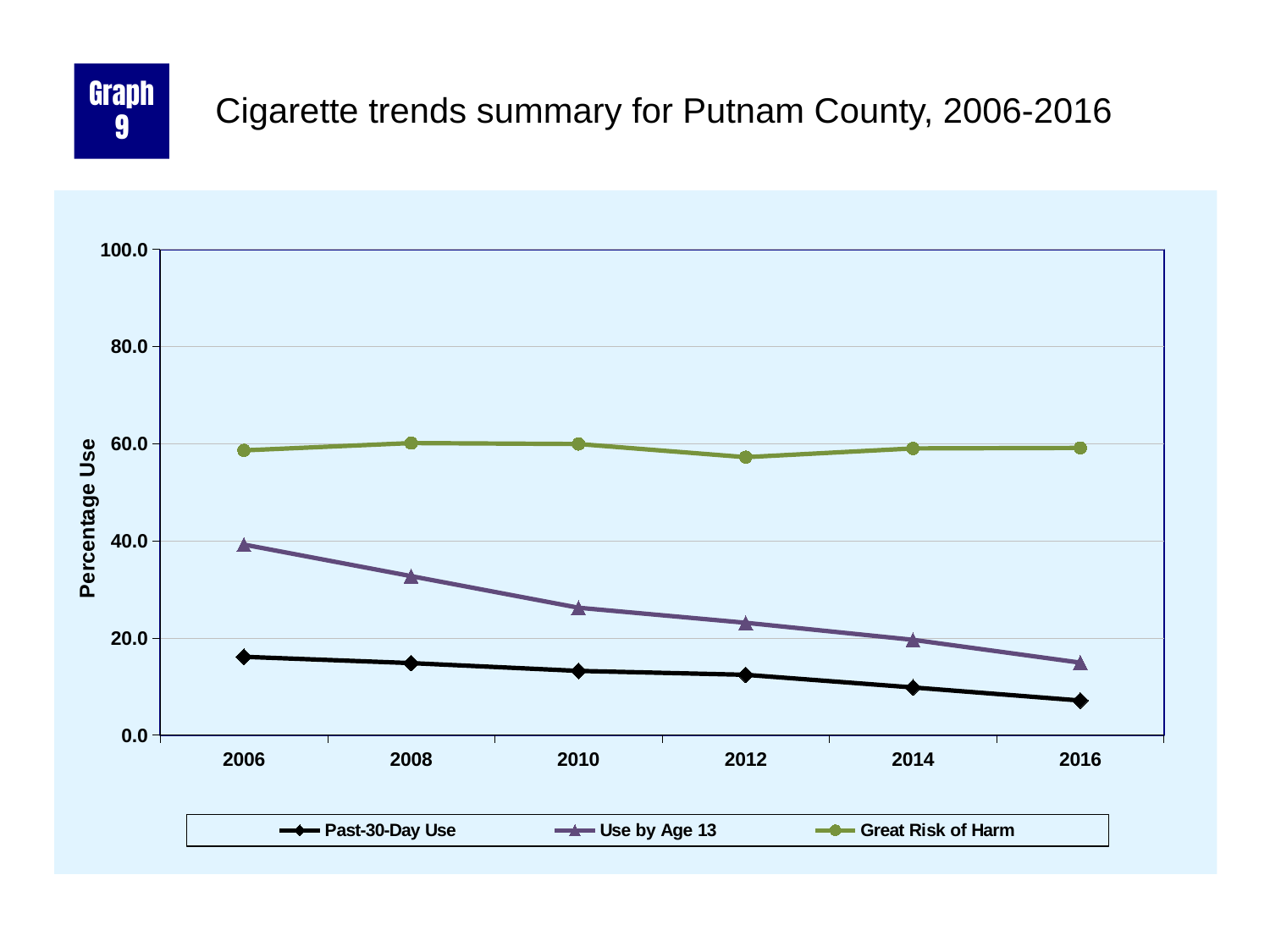

Graph 9
Cigarette trends summary for Putnam County, 2006-2016

### Chart

| Category | Past-30-Day Use | Use by Age 13 | Great Risk of Harm |
|---|---|---|---|
| 2006 | 16.1 | 39.2 | 58.6 |
| 2008 | 14.8 | 32.7 | 60.1 |
| 2010 | 13.2 | 26.2 | 59.9 |
| 2012 | 12.4 | 23.1 | 57.2 |
| 2014 | 9.8 | 19.6 | 59.0 |
| 2016 | 7.1 | 14.9 | 59.1 |